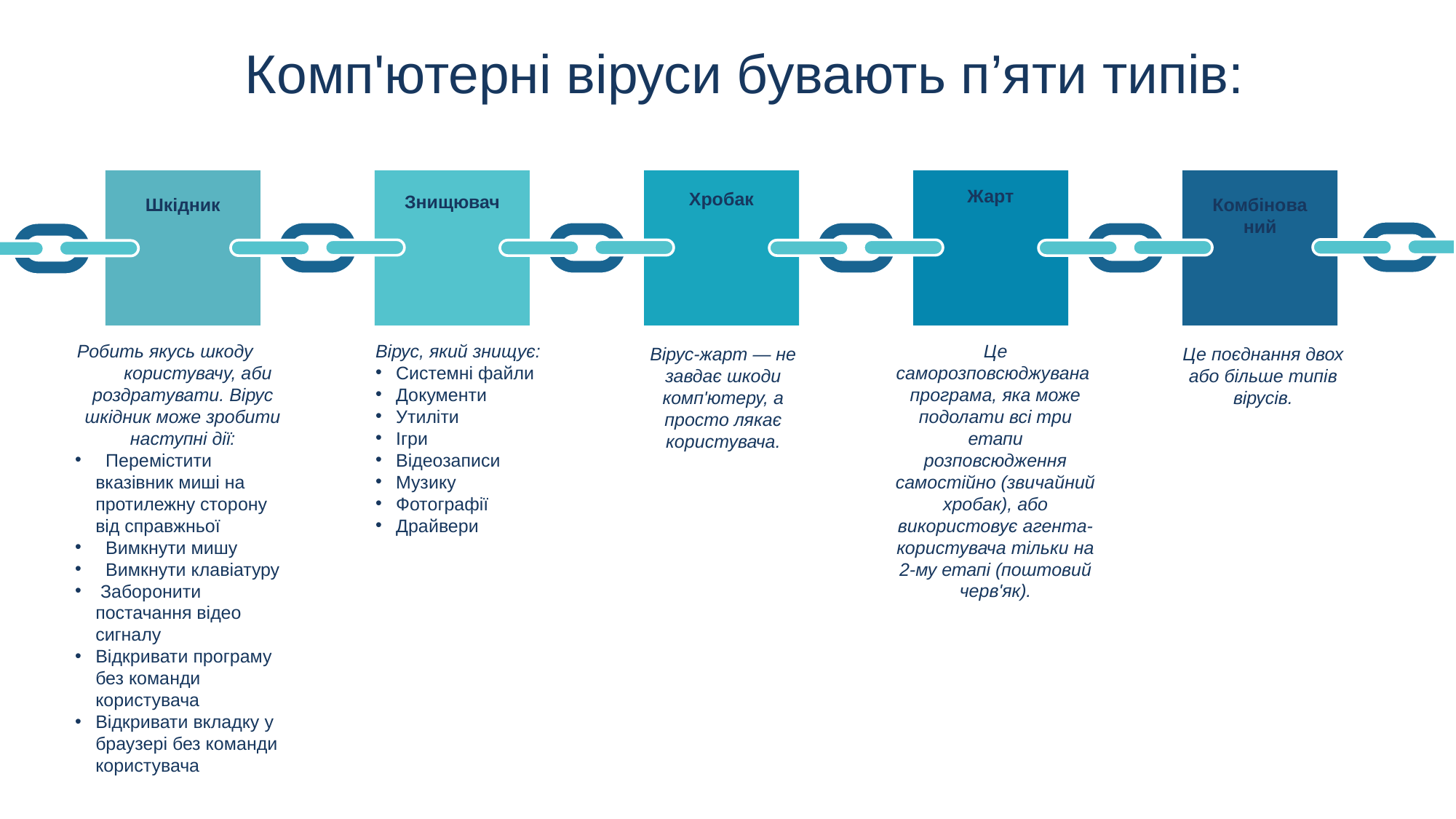

Комп'ютерні віруси бувають п’яти типів:

Жарт
Хробак
Знищювач
Шкідник
Комбінований

Робить якусь шкоду              користувачу, аби роздратувати. Вірус шкідник може зробити наступні дії:
  Перемістити вказівник миші на протилежну сторону від справжньої
  Вимкнути мишу
  Вимкнути клавіатуру
 Заборонити постачання відео сигналу
Відкривати програму без команди користувача
Відкривати вкладку у браузері без команди користувача

Вірус, який знищує:
Системні файли
Документи
Утиліти
Ігри
Відеозаписи
Музику
Фотографії
Драйвери

Це саморозповсюджувана програма, яка може подолати всі три етапи розповсюдження самостійно (звичайний хробак), або використовує агента-користувача тільки на 2-му етапі (поштовий черв'як).
Це поєднання двох або більше типів вірусів.
Вірус-жарт — не завдає шкоди комп'ютеру, а просто лякає користувача.